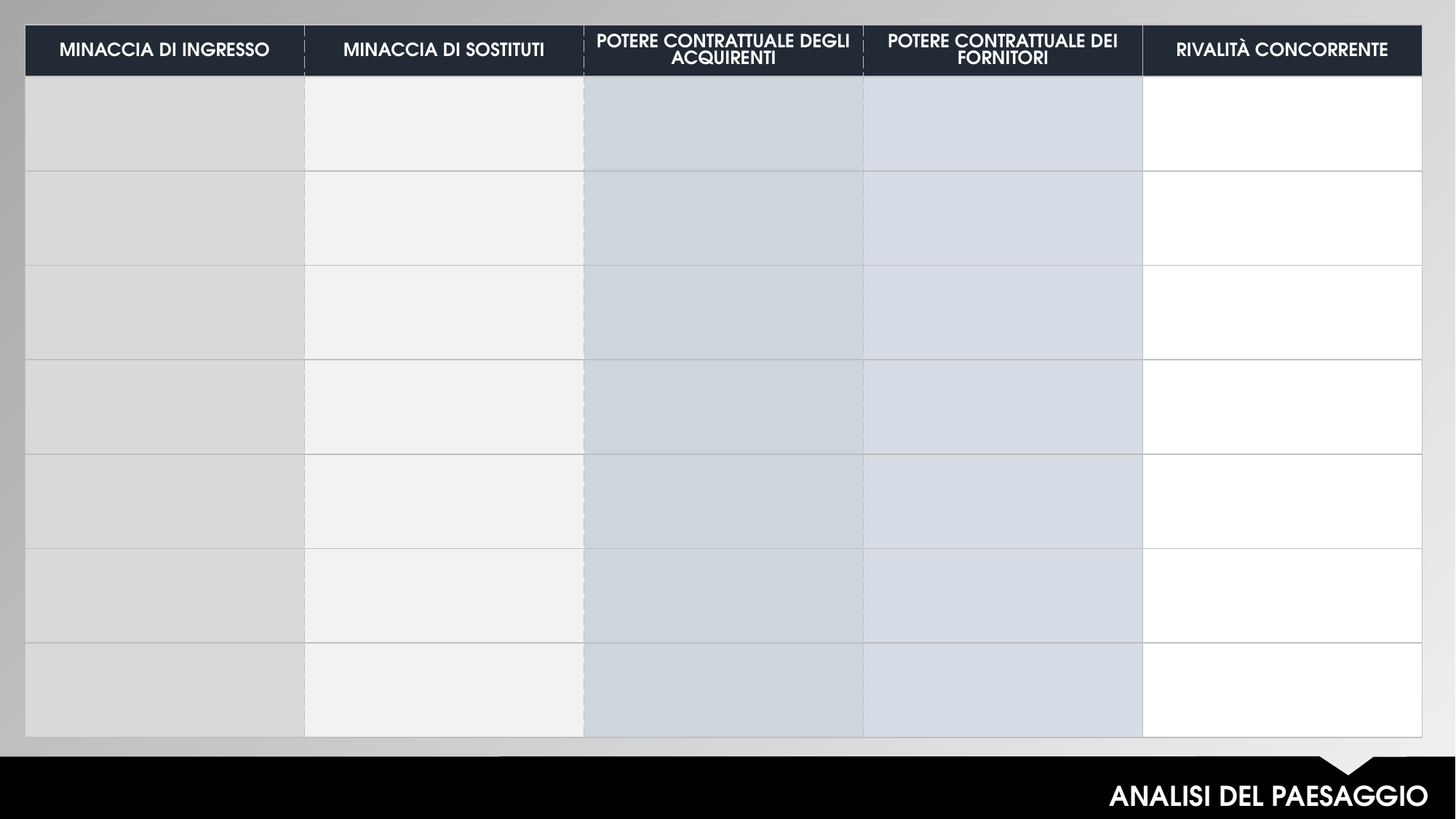

| MINACCIA DI INGRESSO | MINACCIA DI SOSTITUTI | POTERE CONTRATTUALE DEGLI ACQUIRENTI | POTERE CONTRATTUALE DEI FORNITORI | RIVALITÀ CONCORRENTE |
| --- | --- | --- | --- | --- |
|  |  |  |  |  |
|  |  |  |  |  |
|  |  |  |  |  |
|  |  |  |  |  |
|  |  |  |  |  |
|  |  |  |  |  |
|  |  |  |  |  |

ANALISI DEL PAESAGGIO